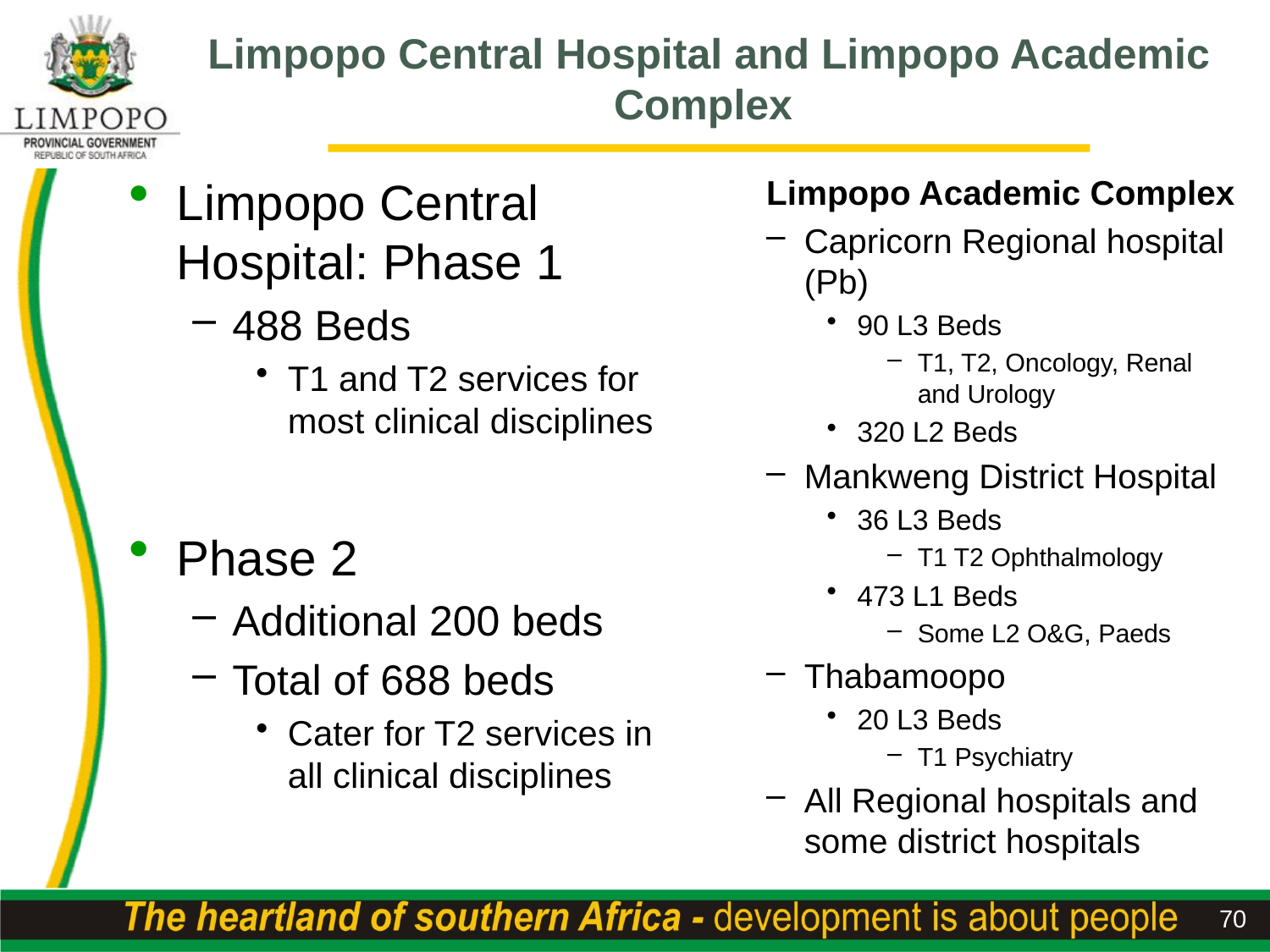

# Limpopo Central Hospital and Limpopo Academic Complex
Limpopo Central Hospital: Phase 1
488 Beds
T1 and T2 services for most clinical disciplines

Phase 2
Additional 200 beds
Total of 688 beds
Cater for T2 services in all clinical disciplines

Limpopo Academic Complex
Capricorn Regional hospital (Pb)
90 L3 Beds
T1, T2, Oncology, Renal and Urology
320 L2 Beds
Mankweng District Hospital
36 L3 Beds
T1 T2 Ophthalmology
473 L1 Beds
Some L2 O&G, Paeds
Thabamoopo
20 L3 Beds
T1 Psychiatry
All Regional hospitals and some district hospitals

70